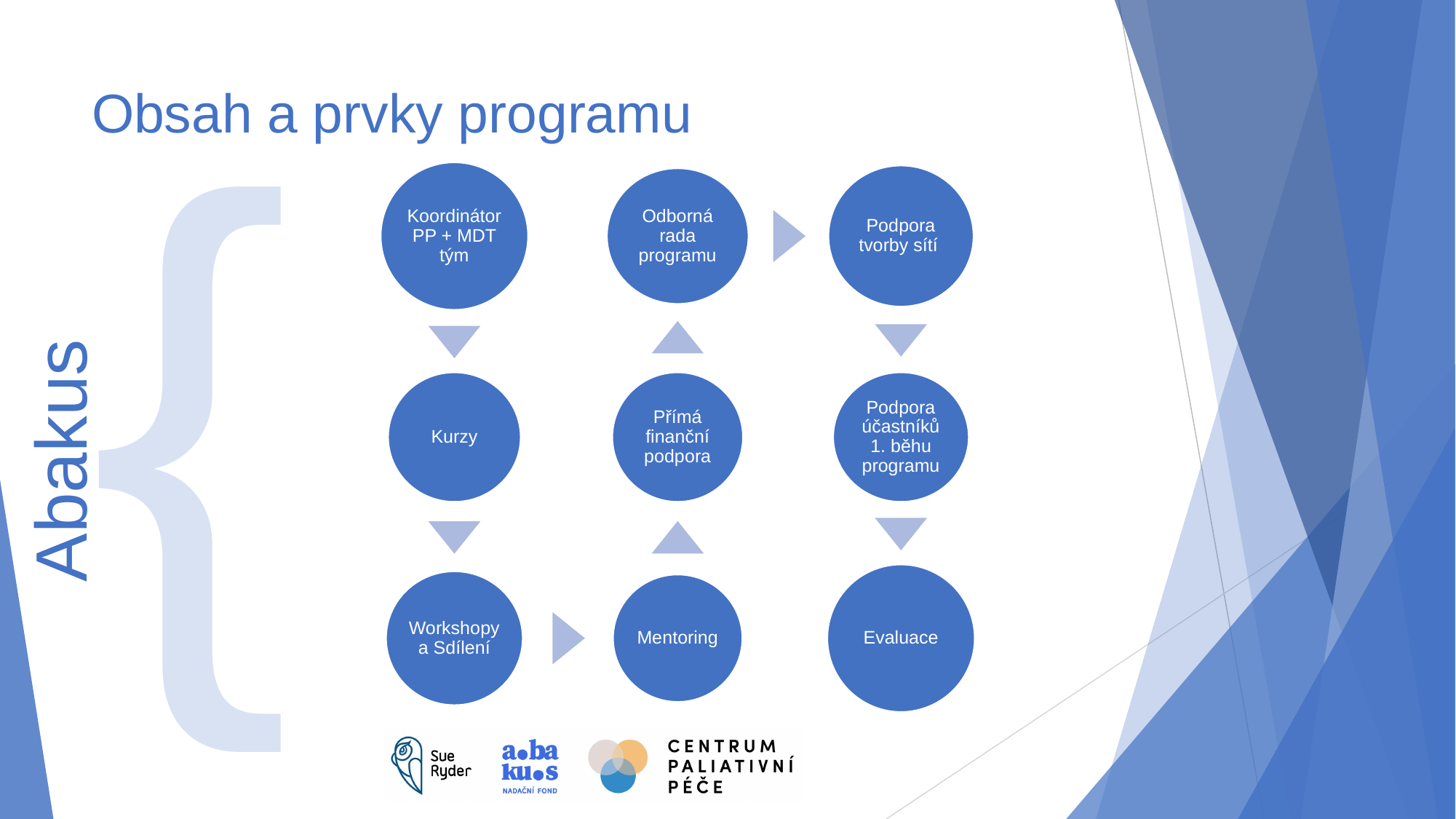

{
# Obsah a prvky programu

Koordinátor PP + MDT tým
Podpora tvorby sítí
Odborná rada programu

Kurzy
Přímá finanční podpora
Podpora účastníků 1. běhu programu

Evaluace
Workshopy a Sdílení
Mentoring

Abakus